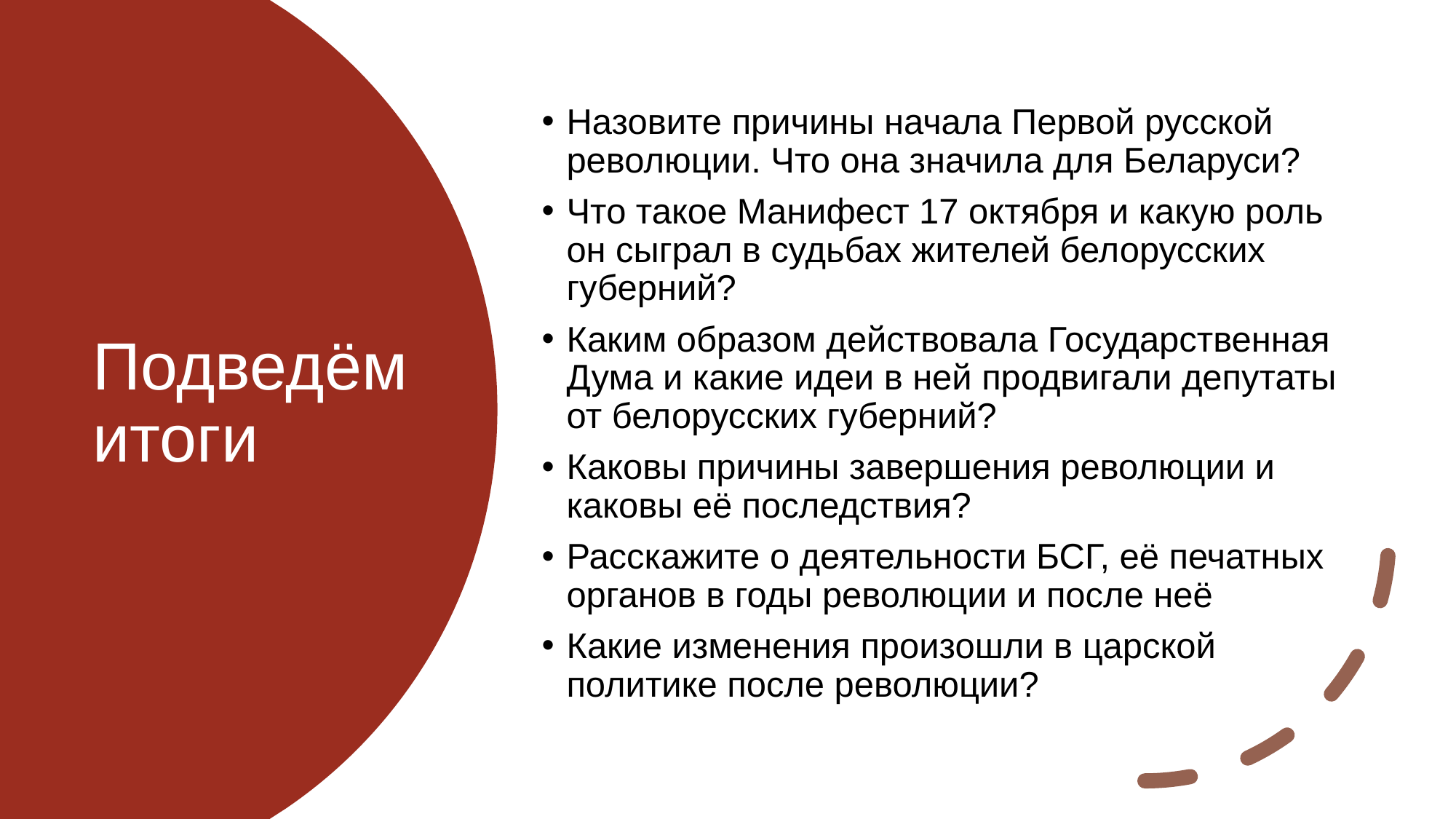

Назовите причины начала Первой русской революции. Что она значила для Беларуси?
Что такое Манифест 17 октября и какую роль он сыграл в судьбах жителей белорусских губерний?
Каким образом действовала Государственная Дума и какие идеи в ней продвигали депутаты от белорусских губерний?
Каковы причины завершения революции и каковы её последствия?
Расскажите о деятельности БСГ, её печатных органов в годы революции и после неё
Какие изменения произошли в царской политике после революции?
# Подведём итоги